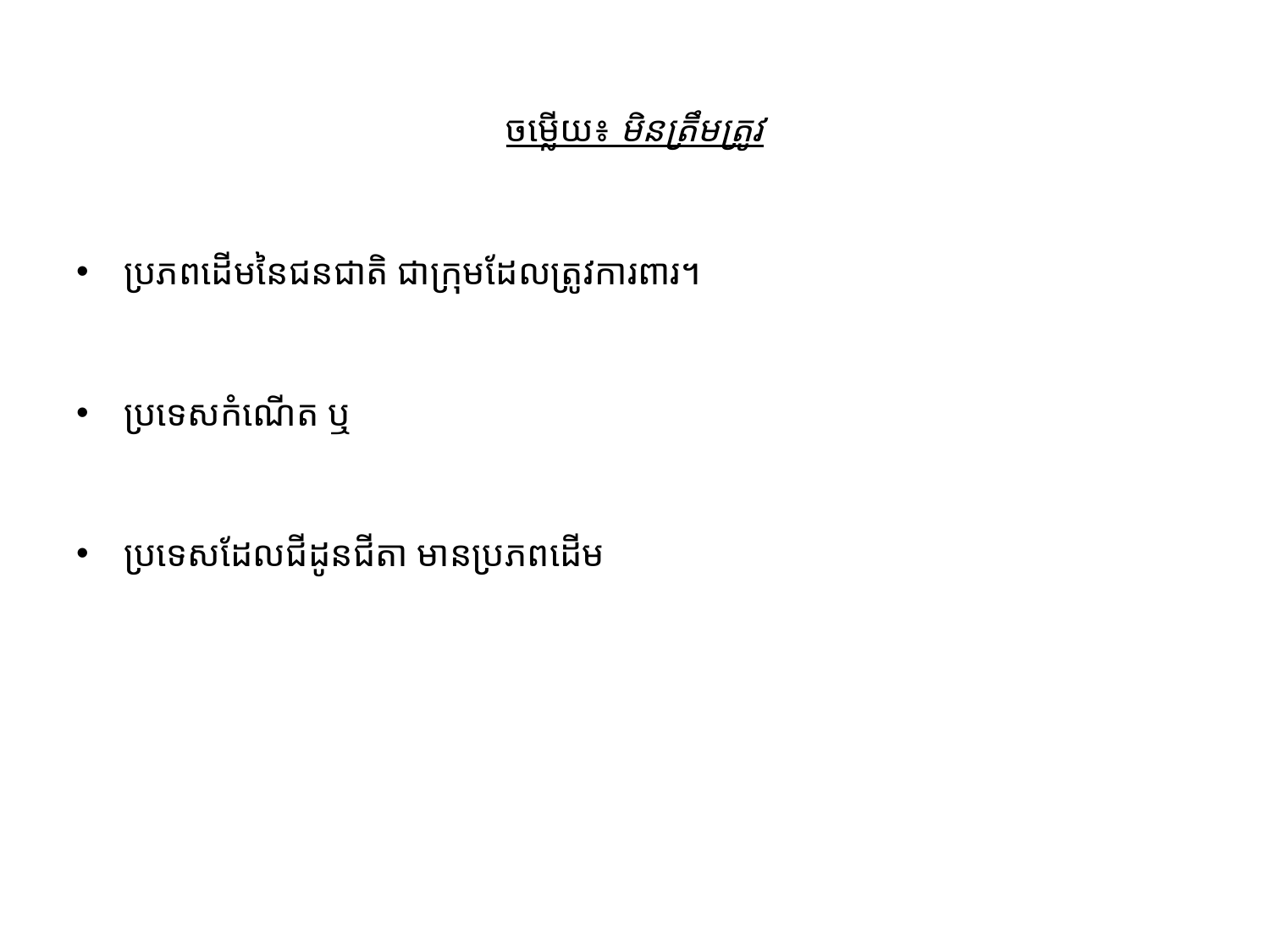

# ចម្លើយ៖ មិនត្រឹមត្រូវ
ប្រភពដើមនៃជនជាតិ ជាក្រុមដែលត្រូវការពារ។

ប្រទេសកំណើត ឬ

ប្រទេសដែលជីដូនជីតា មានប្រភពដើម